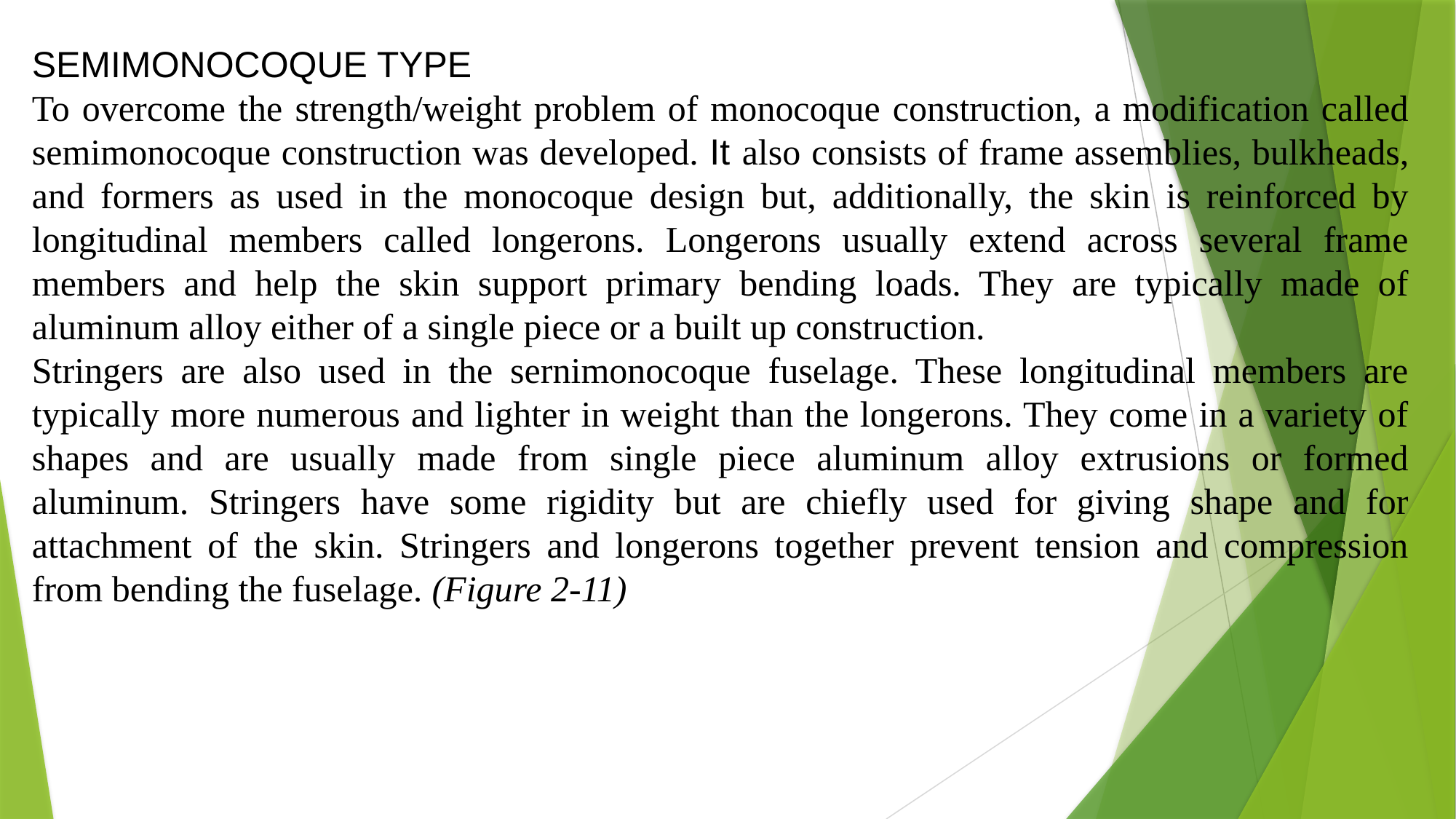

SEMIMONOCOQUE TYPE
To overcome the strength/weight problem of monocoque construction, a modification called semimonocoque construction was developed. It also consists of frame assemblies, bulkheads, and formers as used in the monocoque design but, additionally, the skin is reinforced by longitudinal members called longerons. Longerons usually extend across several frame members and help the skin support primary bending loads. They are typically made of aluminum alloy either of a single piece or a built up construction.
Stringers are also used in the sernimonocoque fuselage. These longitudinal members are typically more numerous and lighter in weight than the longerons. They come in a variety of shapes and are usually made from single piece aluminum alloy extrusions or formed aluminum. Stringers have some rigidity but are chiefly used for giving shape and for attachment of the skin. Stringers and longerons together prevent tension and compression from bending the fuselage. (Figure 2-11)